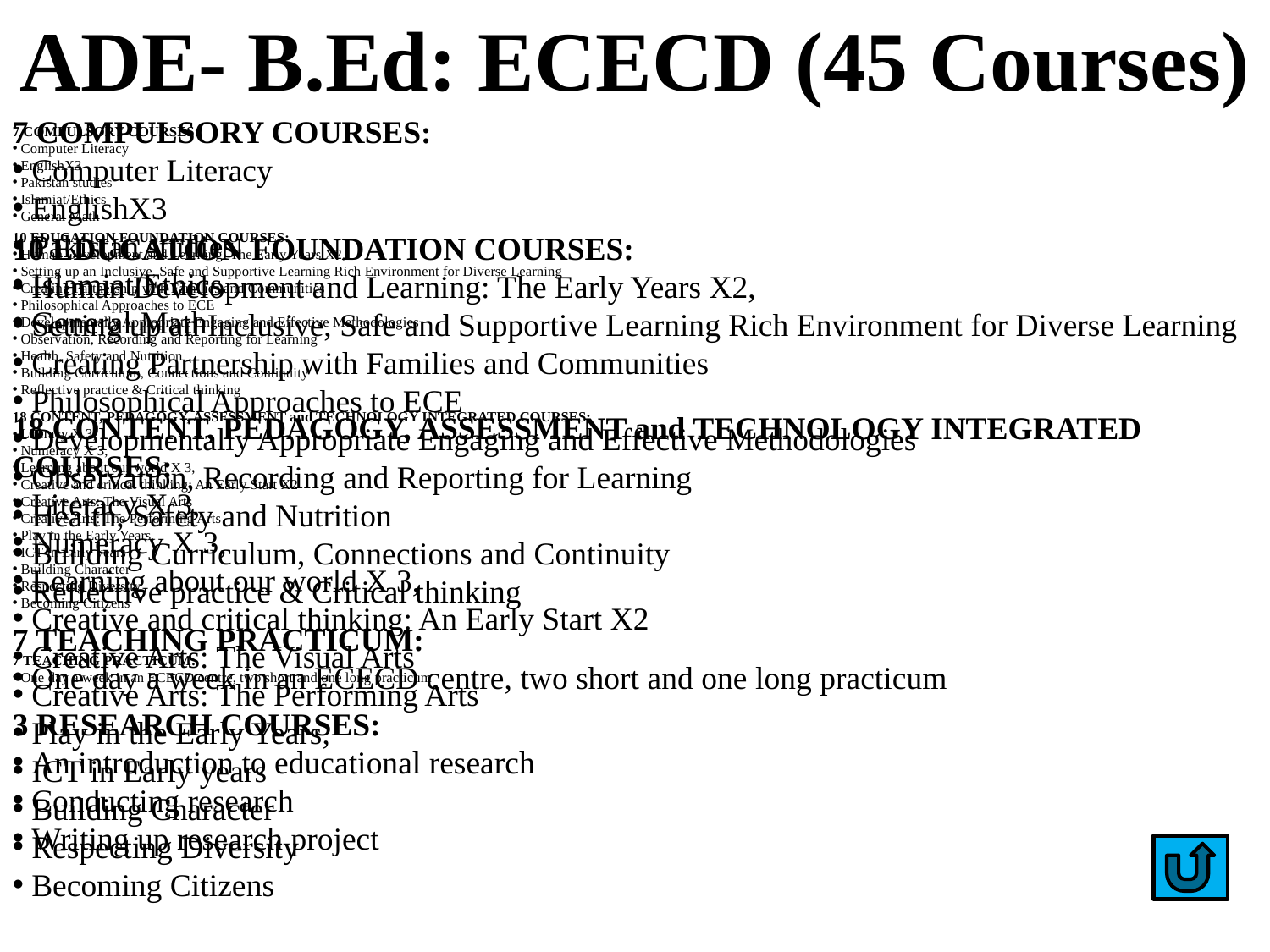

ADE- B.Ed: ECECD (45 Courses)
7 COMPULSORY COURSES:
 Computer Literacy
 EnglishX3
 Pakistan studies
 Islamiat/Ethics
 General Math
7 COMPULSORY COURSES:
 Computer Literacy
 EnglishX3
 Pakistan studies
 Islamiat/Ethics
 General Math
10 EDUCATION FOUNDATION COURSES:
 Human Development and Learning: The Early Years X2,
 Setting up an Inclusive, Safe and Supportive Learning Rich Environment for Diverse Learning
 Creating Partnership with Families and Communities
 Philosophical Approaches to ECE
 Developmentally Appropriate Engaging and Effective Methodologies
 Observation, Recording and Reporting for Learning
 Health, Safety and Nutrition
 Building Curriculum, Connections and Continuity
 Reflective practice & Critical thinking
10 EDUCATION FOUNDATION COURSES:
 Human Development and Learning: The Early Years X2,
 Setting up an Inclusive, Safe and Supportive Learning Rich Environment for Diverse Learning
 Creating Partnership with Families and Communities
 Philosophical Approaches to ECE
 Developmentally Appropriate Engaging and Effective Methodologies
 Observation, Recording and Reporting for Learning
 Health, Safety and Nutrition
 Building Curriculum, Connections and Continuity
 Reflective practice & Critical thinking
18 CONTENT, PEDAGOGY, ASSESSMENT and TECHNOLOGY INTEGRATED COURSES:
 Literacy X 3,
 Numeracy X 3,
 Learning about our world X 3,
 Creative and critical thinking: An Early Start X2
 Creative Arts: The Visual Arts
 Creative Arts: The Performing Arts
 Play in the Early Years,
 ICT in Early years
 Building Character
 Respecting Diversity
 Becoming Citizens
18 CONTENT, PEDAGOGY, ASSESSMENT and TECHNOLOGY INTEGRATED COURSES:
 Literacy X 3,
 Numeracy X 3,
 Learning about our world X 3,
 Creative and critical thinking: An Early Start X2
 Creative Arts: The Visual Arts
 Creative Arts: The Performing Arts
 Play in the Early Years,
 ICT in Early years
 Building Character
 Respecting Diversity
 Becoming Citizens
7 TEACHING PRACTICUM:
 One day a week in an ECECD centre, two short and one long practicum
7 TEACHING PRACTICUM:
 One day a week in an ECECD centre, two short and one long practicum
3 RESEARCH COURSES:
 An introduction to educational research
 Conducting research
 Writing up research project